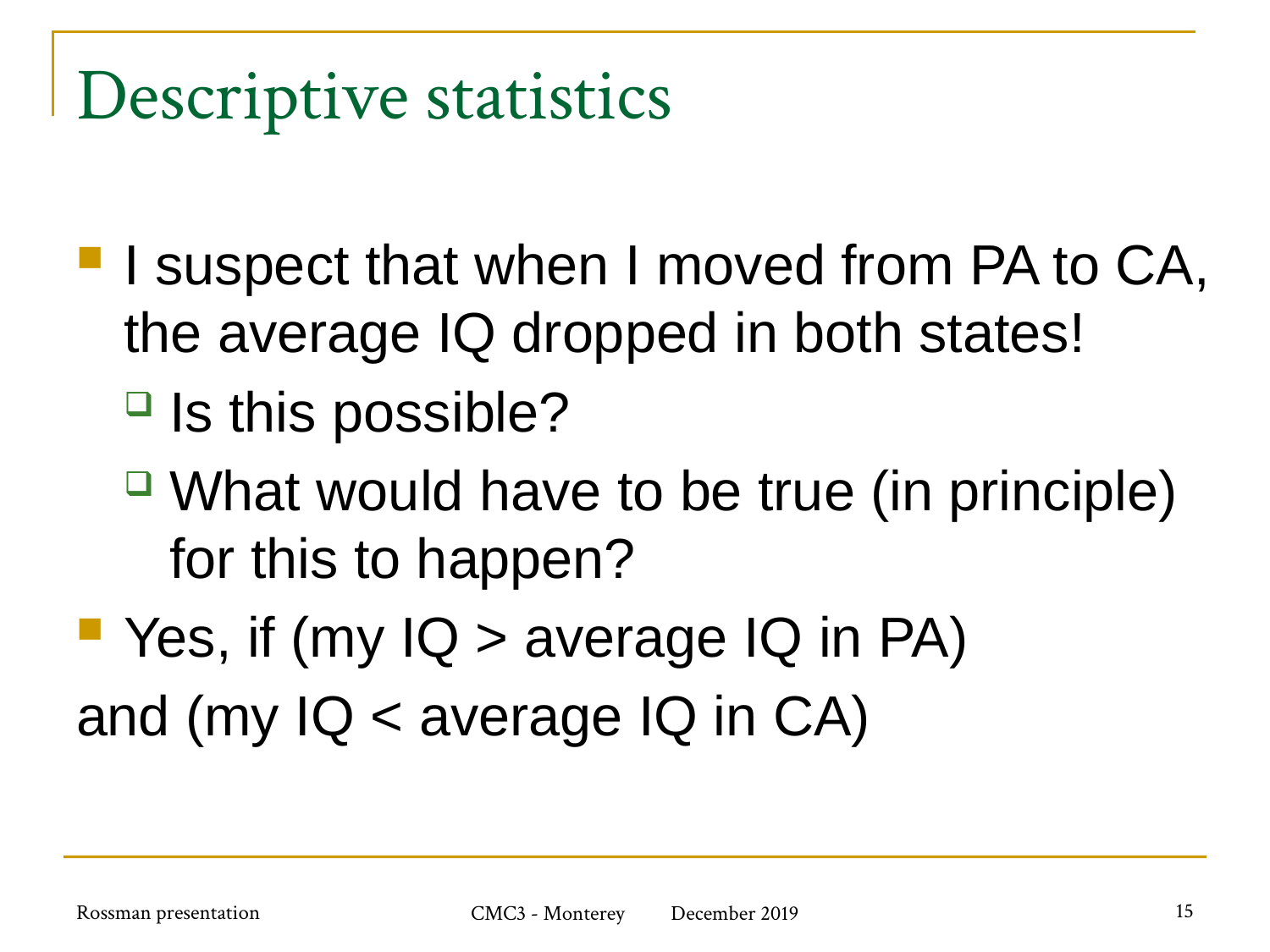

# Descriptive statistics
I suspect that when I moved from PA to CA, the average IQ dropped in both states!
Is this possible?
What would have to be true (in principle) for this to happen?
Yes, if (my IQ > average IQ in PA)
and (my IQ < average IQ in CA)
Rossman presentation
15
CMC3 - Monterey          December 2019